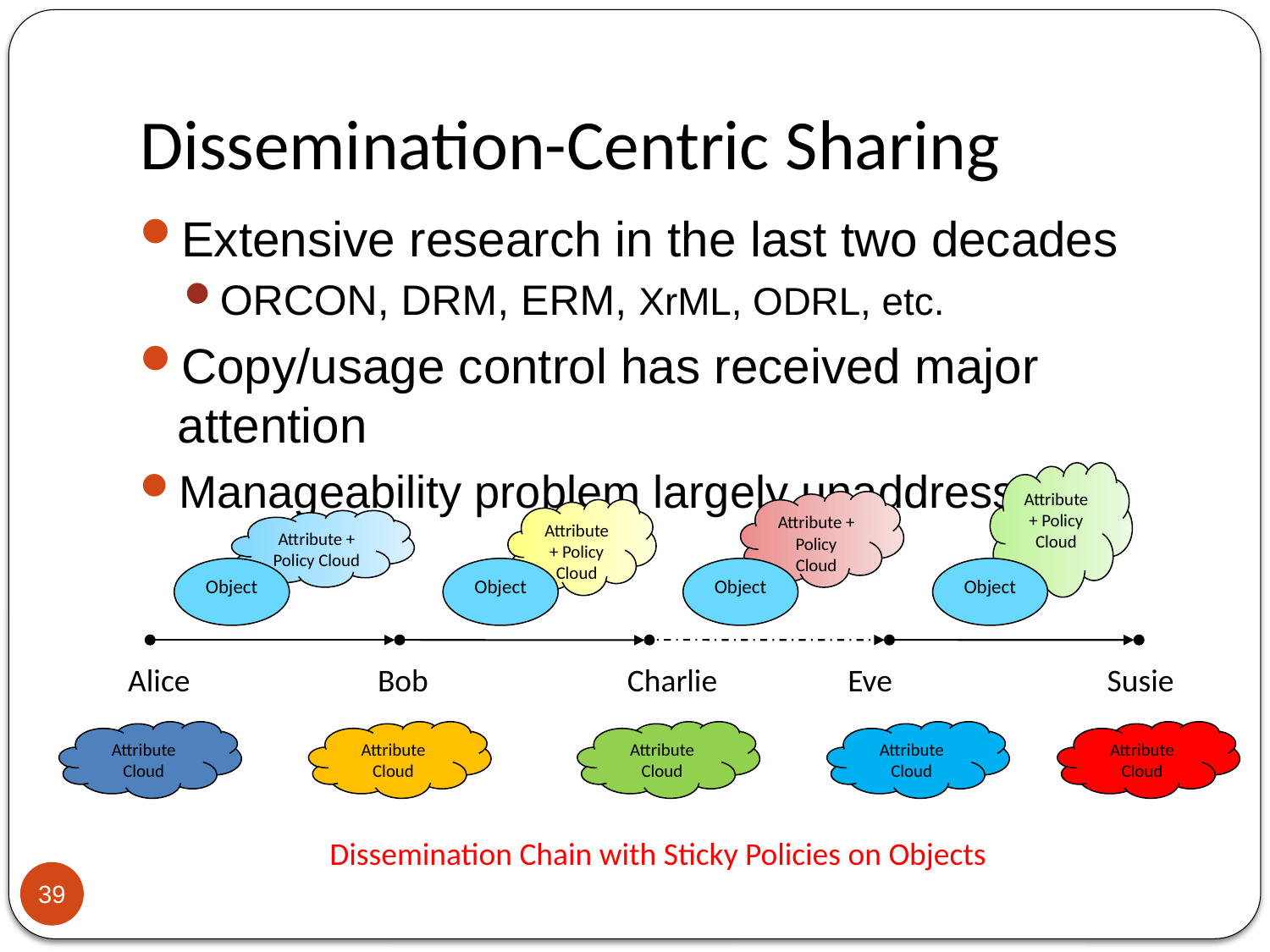

# Dissemination-Centric Sharing
Extensive research in the last two decades
ORCON, DRM, ERM, XrML, ODRL, etc.
Copy/usage control has received major attention
Manageability problem largely unaddressed
Attribute + Policy Cloud
Attribute + Policy Cloud
Attribute + Policy Cloud
Attribute + Policy Cloud
Object
Object
Object
Object

Alice
Bob
Charlie
Eve
Susie
Attribute Cloud
Attribute Cloud
Attribute Cloud
Attribute Cloud
Attribute Cloud
Dissemination Chain with Sticky Policies on Objects
39